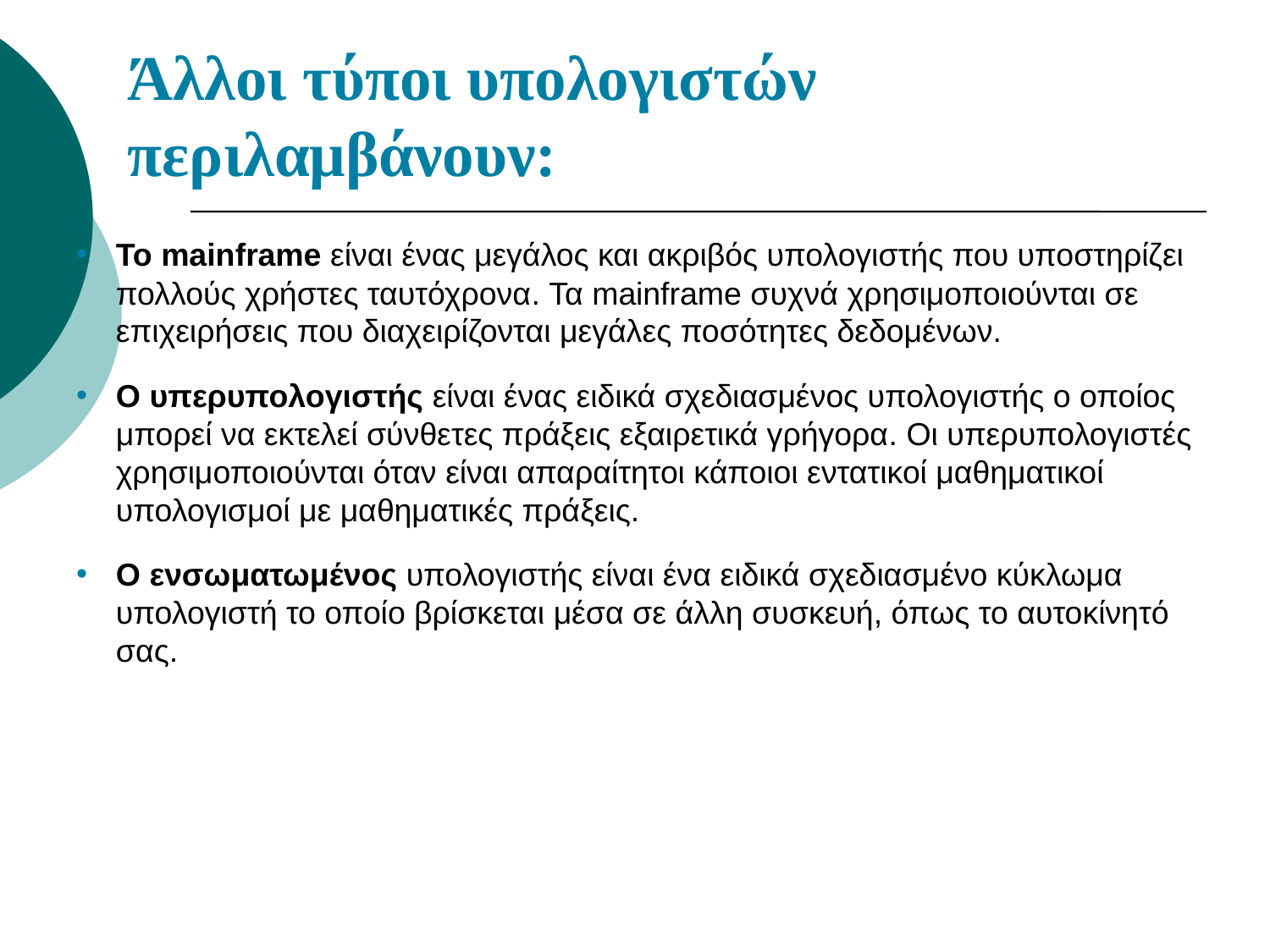

# Άλλοι τύποι υπολογιστών περιλαμβάνουν:
Το mainframe είναι ένας μεγάλος και ακριβός υπολογιστής που υποστηρίζει πολλούς χρήστες ταυτόχρονα. Τα mainframe συχνά χρησιμοποιούνται σε επιχειρήσεις που διαχειρίζονται μεγάλες ποσότητες δεδομένων.
Ο υπερυπολογιστής είναι ένας ειδικά σχεδιασμένος υπολογιστής ο οποίος μπορεί να εκτελεί σύνθετες πράξεις εξαιρετικά γρήγορα. Οι υπερυπολογιστές χρησιμοποιούνται όταν είναι απαραίτητοι κάποιοι εντατικοί μαθηματικοί υπολογισμοί με μαθηματικές πράξεις.
Ο ενσωματωμένος υπολογιστής είναι ένα ειδικά σχεδιασμένο κύκλωμα υπολογιστή το οποίο βρίσκεται μέσα σε άλλη συσκευή, όπως το αυτοκίνητό σας.